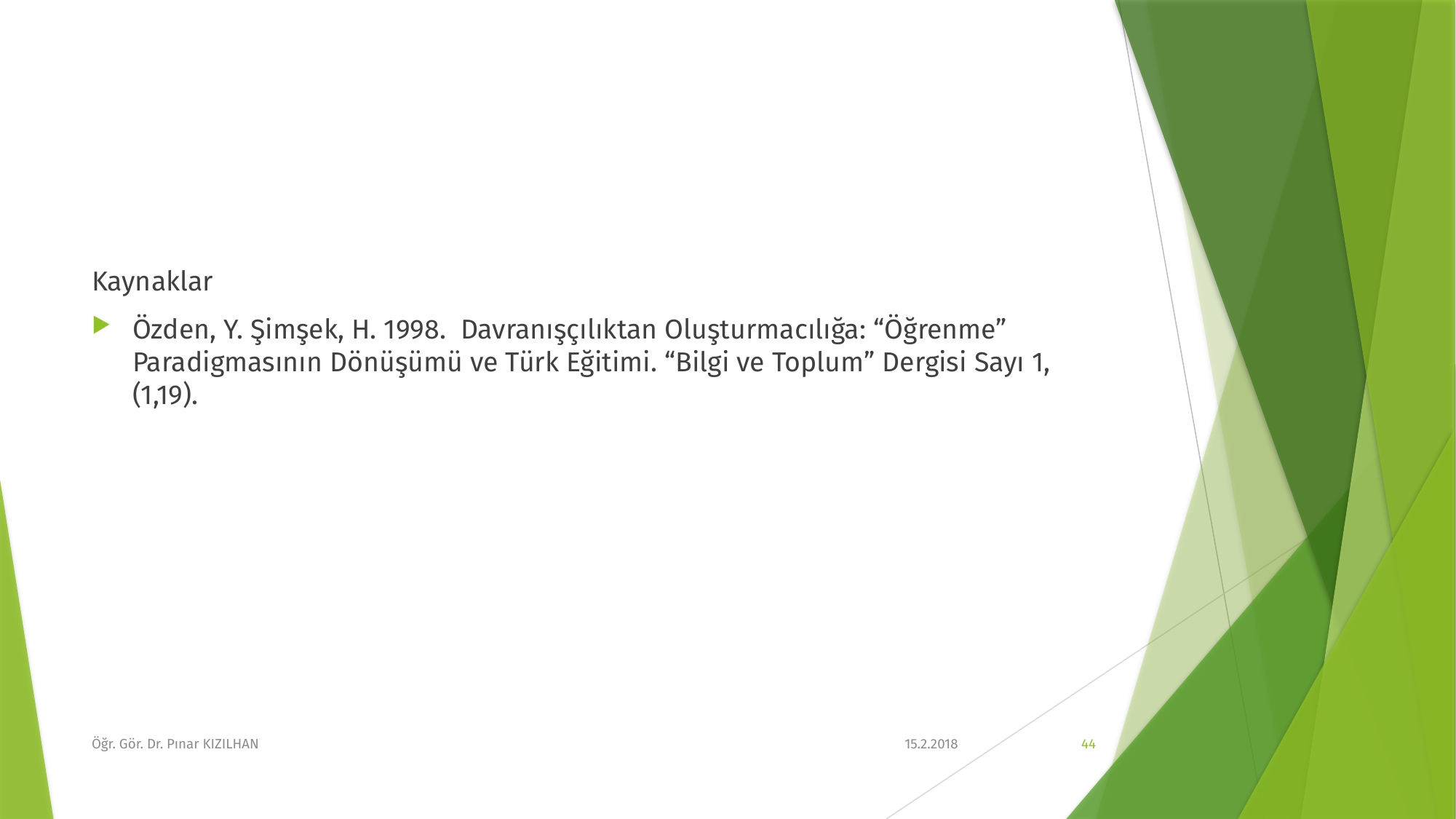

#
Kaynaklar
Özden, Y. Şimşek, H. 1998.  Davranışçılıktan Oluşturmacılığa: “Öğrenme” Paradigmasının Dönüşümü ve Türk Eğitimi. “Bilgi ve Toplum” Dergisi Sayı 1, (1,19).

Öğr. Gör. Dr. Pınar KIZILHAN
15.2.2018
44